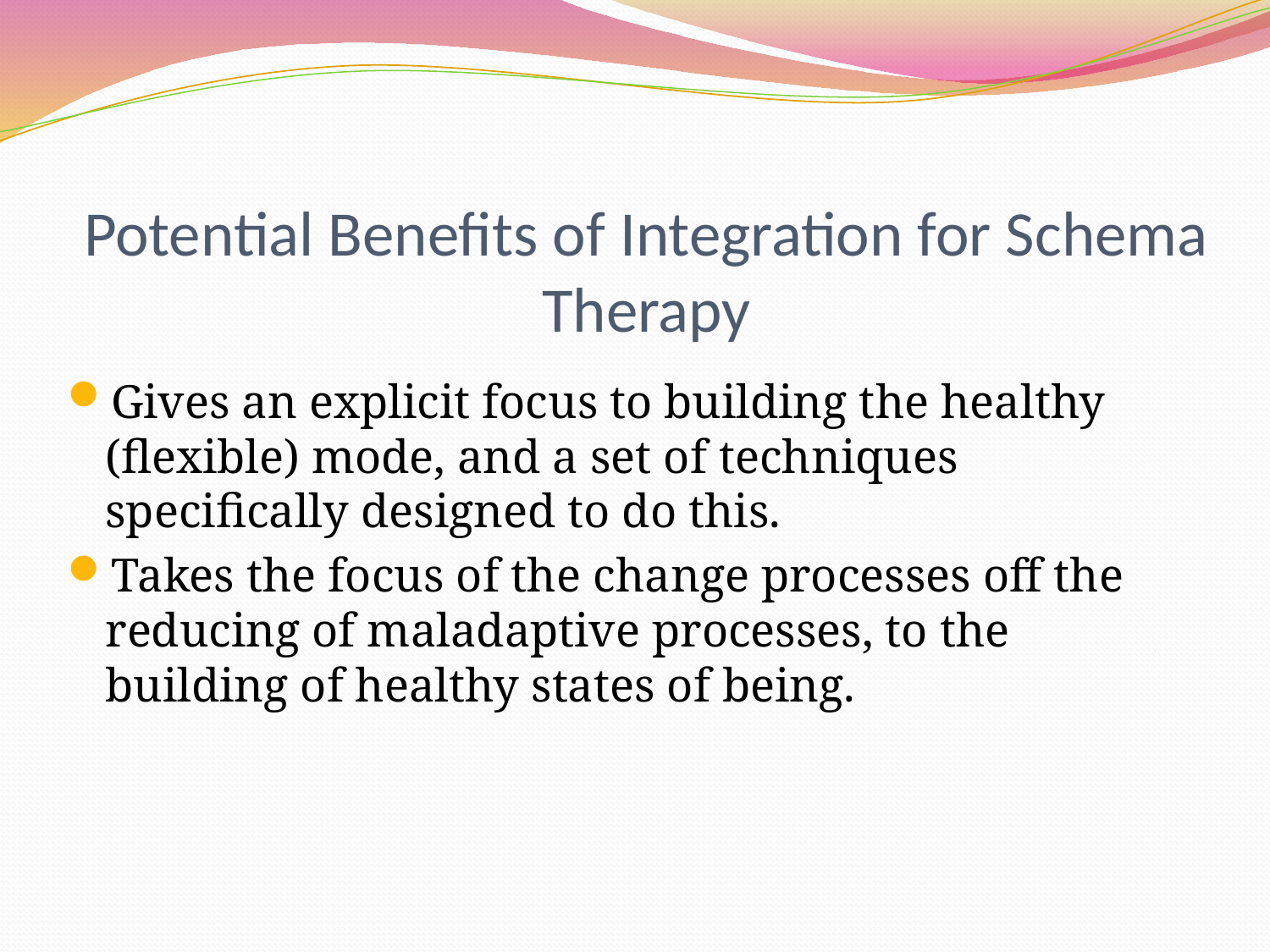

# Potential Benefits of Integration for Schema Therapy
Gives an explicit focus to building the healthy (flexible) mode, and a set of techniques specifically designed to do this.
Takes the focus of the change processes off the reducing of maladaptive processes, to the building of healthy states of being.